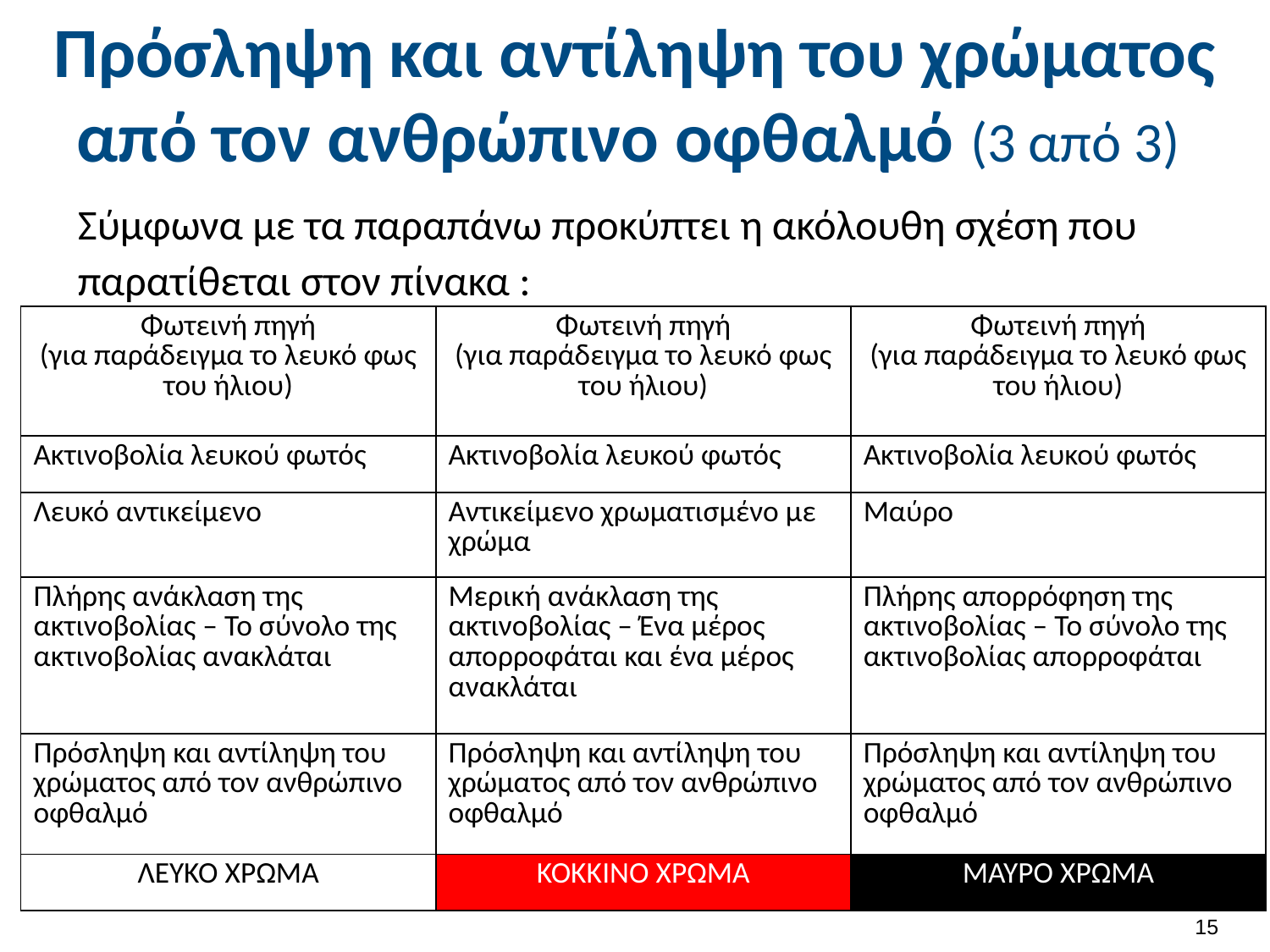

# Πρόσληψη και αντίληψη του χρώματος από τον ανθρώπινο οφθαλμό (3 από 3)
Σύμφωνα με τα παραπάνω προκύπτει η ακόλουθη σχέση που παρατίθεται στον πίνακα :
| Φωτεινή πηγή (για παράδειγμα το λευκό φως του ήλιου) | Φωτεινή πηγή (για παράδειγμα το λευκό φως του ήλιου) | Φωτεινή πηγή (για παράδειγμα το λευκό φως του ήλιου) |
| --- | --- | --- |
| Ακτινοβολία λευκού φωτός | Ακτινοβολία λευκού φωτός | Ακτινοβολία λευκού φωτός |
| Λευκό αντικείμενο | Αντικείμενο χρωματισμένο με χρώμα | Μαύρο |
| Πλήρης ανάκλαση της ακτινοβολίας – Το σύνολο της ακτινοβολίας ανακλάται | Μερική ανάκλαση της ακτινοβολίας – Ένα μέρος απορροφάται και ένα μέρος ανακλάται | Πλήρης απορρόφηση της ακτινοβολίας – Το σύνολο της ακτινοβολίας απορροφάται |
| Πρόσληψη και αντίληψη του χρώματος από τον ανθρώπινο οφθαλμό | Πρόσληψη και αντίληψη του χρώματος από τον ανθρώπινο οφθαλμό | Πρόσληψη και αντίληψη του χρώματος από τον ανθρώπινο οφθαλμό |
| ΛΕΥΚΟ ΧΡΩΜΑ | ΚΟΚΚΙΝΟ ΧΡΩΜΑ | ΜΑΥΡΟ ΧΡΩΜΑ |
15